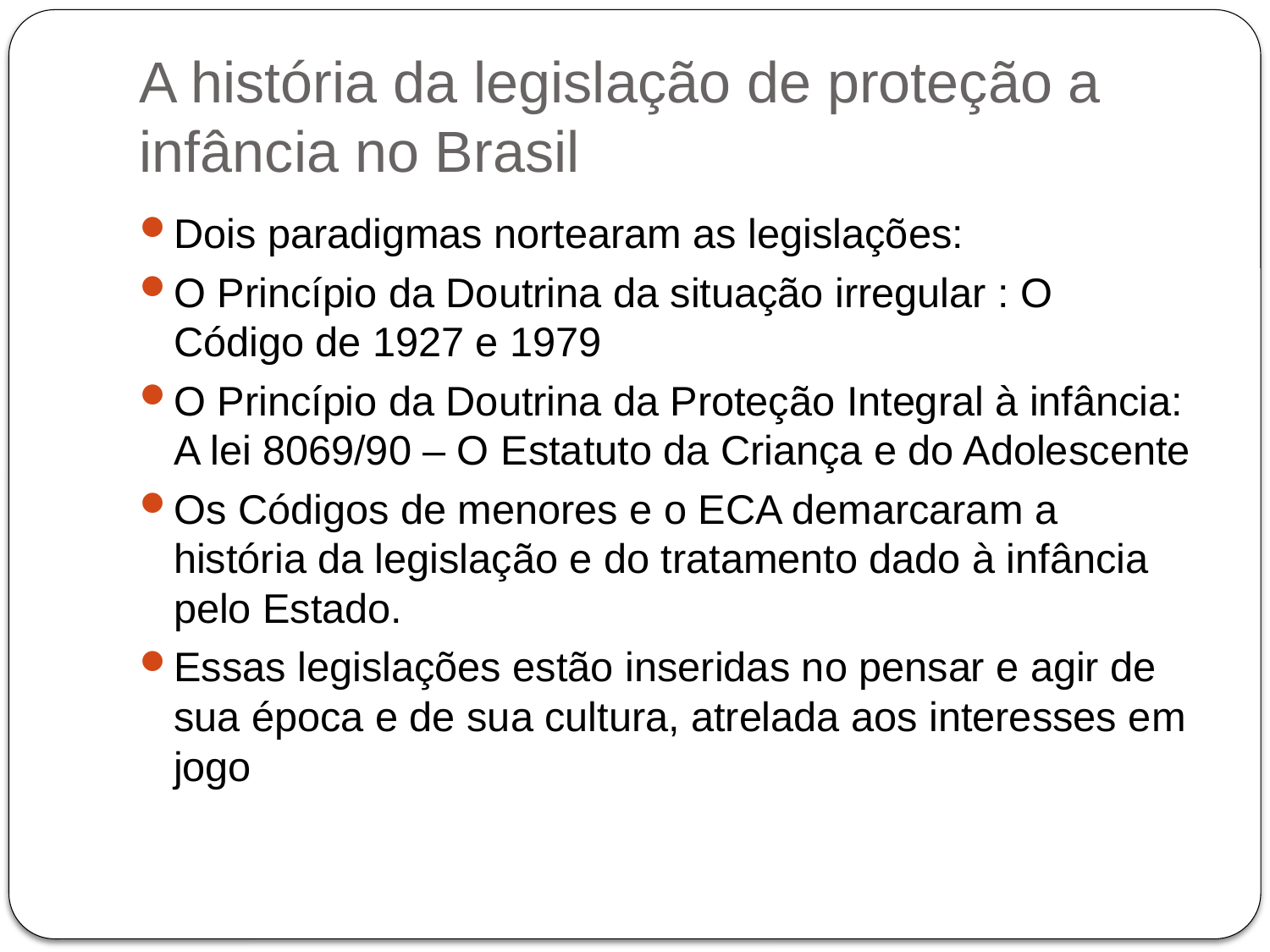

# A história da legislação de proteção a infância no Brasil
Dois paradigmas nortearam as legislações:
O Princípio da Doutrina da situação irregular : O Código de 1927 e 1979
O Princípio da Doutrina da Proteção Integral à infância: A lei 8069/90 – O Estatuto da Criança e do Adolescente
Os Códigos de menores e o ECA demarcaram a história da legislação e do tratamento dado à infância pelo Estado.
Essas legislações estão inseridas no pensar e agir de sua época e de sua cultura, atrelada aos interesses em jogo